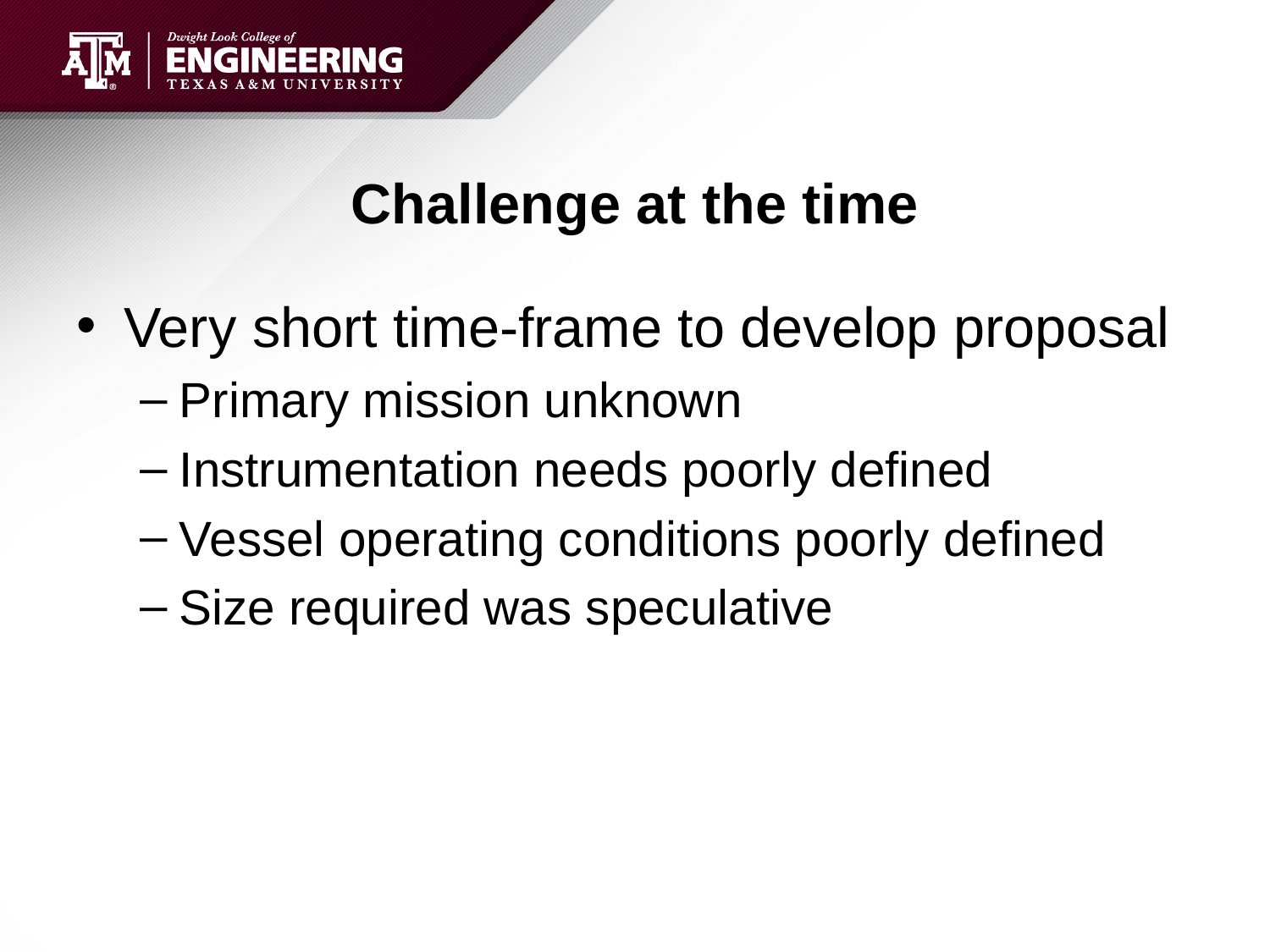

# Challenge at the time
Very short time-frame to develop proposal
Primary mission unknown
Instrumentation needs poorly defined
Vessel operating conditions poorly defined
Size required was speculative